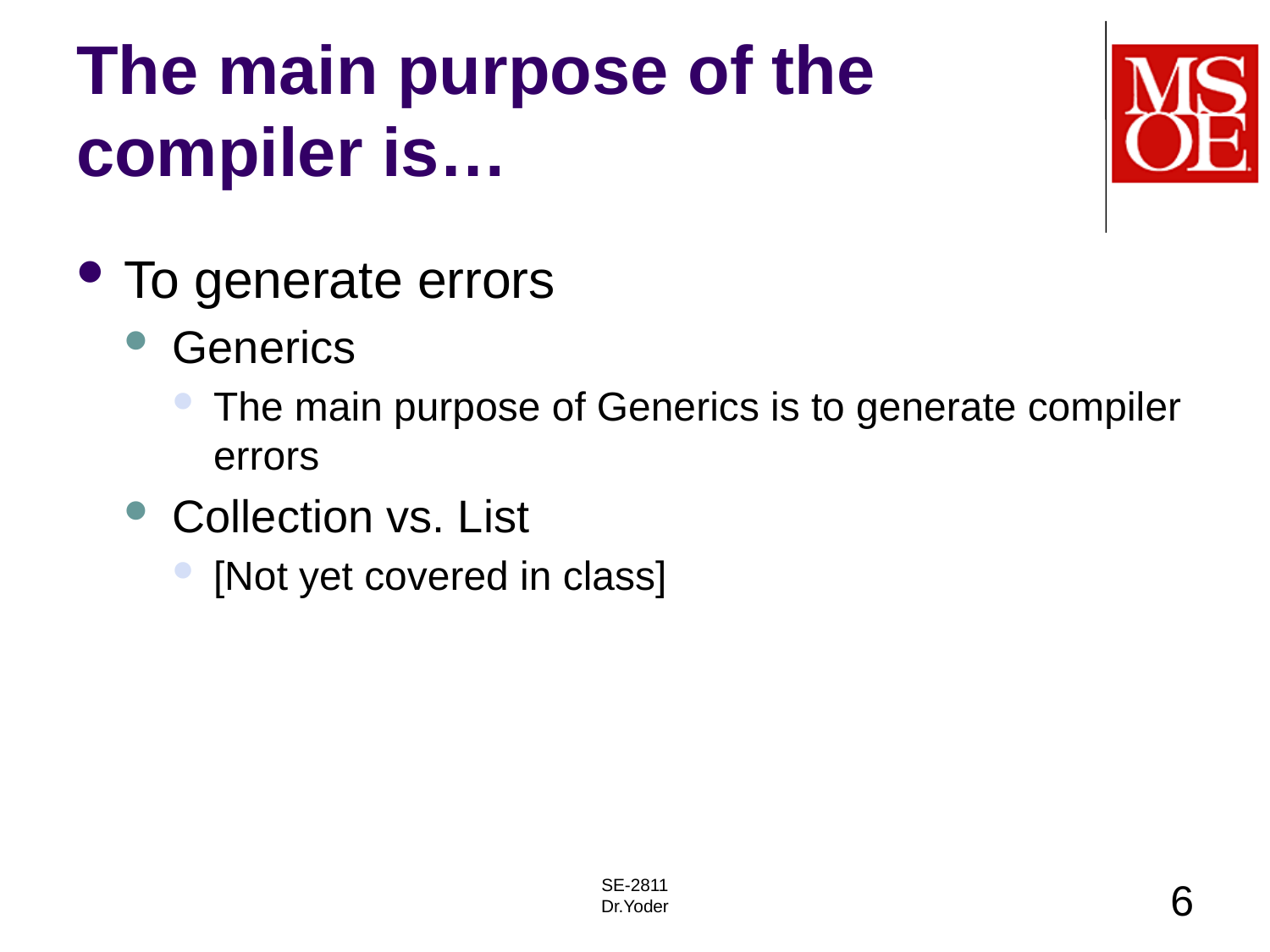

# The main purpose of the compiler is…
To generate errors
Generics
The main purpose of Generics is to generate compiler errors
Collection vs. List
[Not yet covered in class]

SE-2811
Dr.Yoder
6